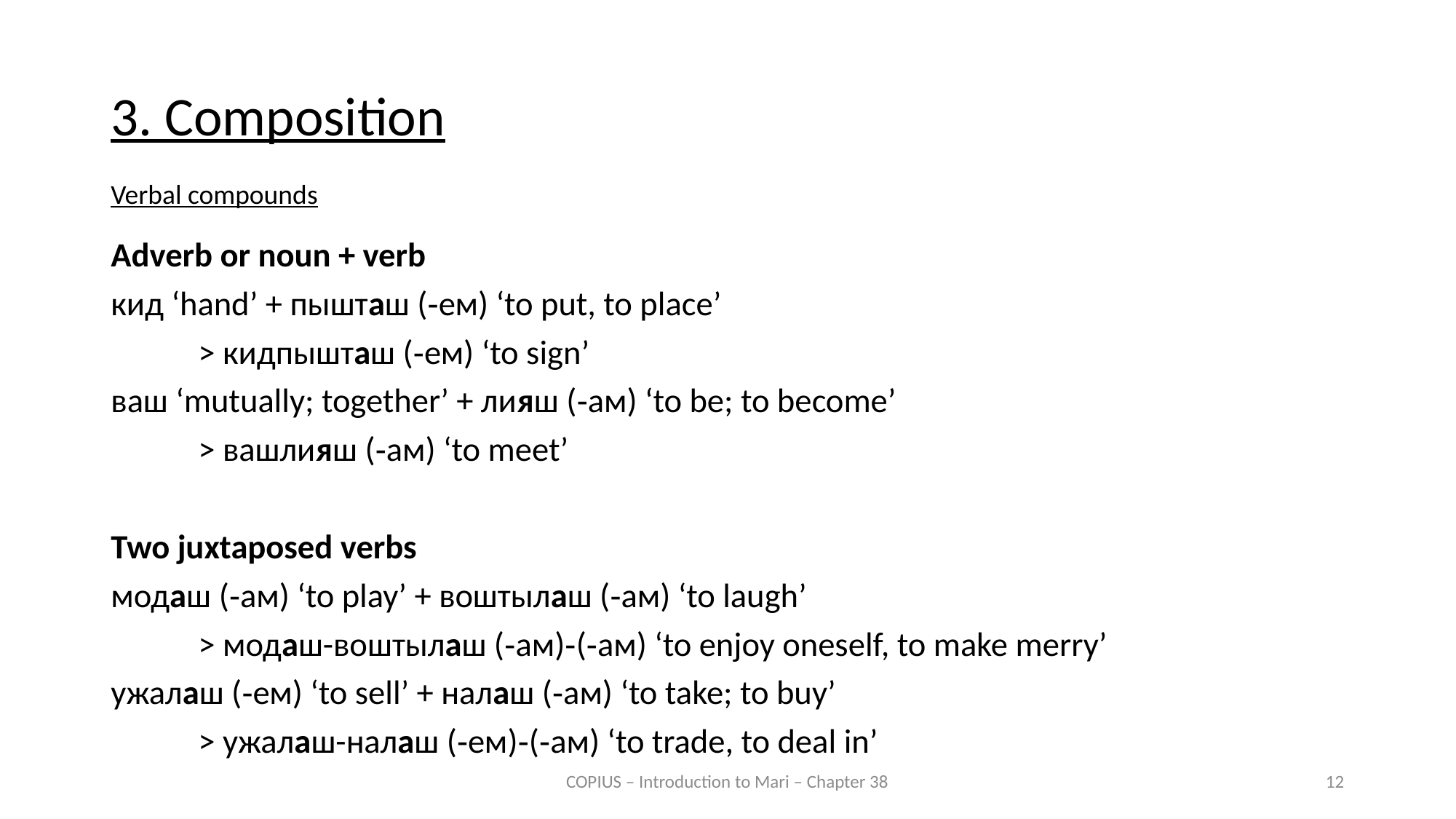

3. Composition
Verbal compounds
Adverb or noun + verb
кид ‘hand’ + пышташ (‑ем) ‘to put, to place’
	> кидпышташ (‑ем) ‘to sign’
ваш ‘mutually; together’ + лияш (‑ам) ‘to be; to become’
	> вашлияш (‑ам) ‘to meet’

Two juxtaposed verbs
модаш (‑ам) ‘to play’ + воштылаш (‑ам) ‘to laugh’
	> модаш-воштылаш (‑ам)‑(‑ам) ‘to enjoy oneself, to make merry’
ужалаш (‑ем) ‘to sell’ + налаш (‑ам) ‘to take; to buy’
	> ужалаш-налаш (‑ем)‑(‑ам) ‘to trade, to deal in’
COPIUS – Introduction to Mari – Chapter 38
12